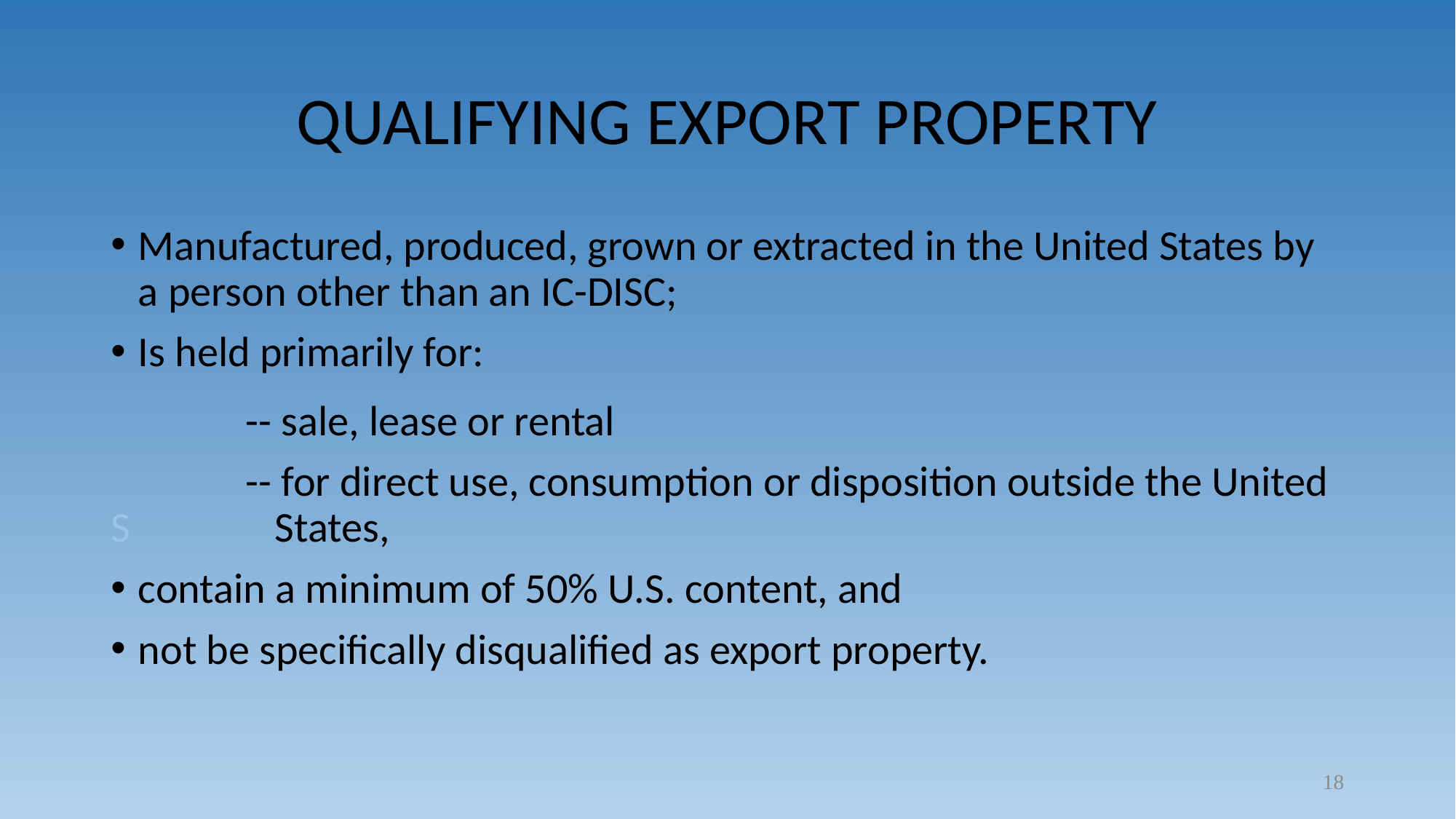

# QUALIFYING EXPORT PROPERTY
Manufactured, produced, grown or extracted in the United States by a person other than an IC-DISC;
Is held primarily for:
              -- sale, lease or rental
              -- for direct use, consumption or disposition outside the United  S               States,
contain a minimum of 50% U.S. content, and
not be specifically disqualified as export property.

18